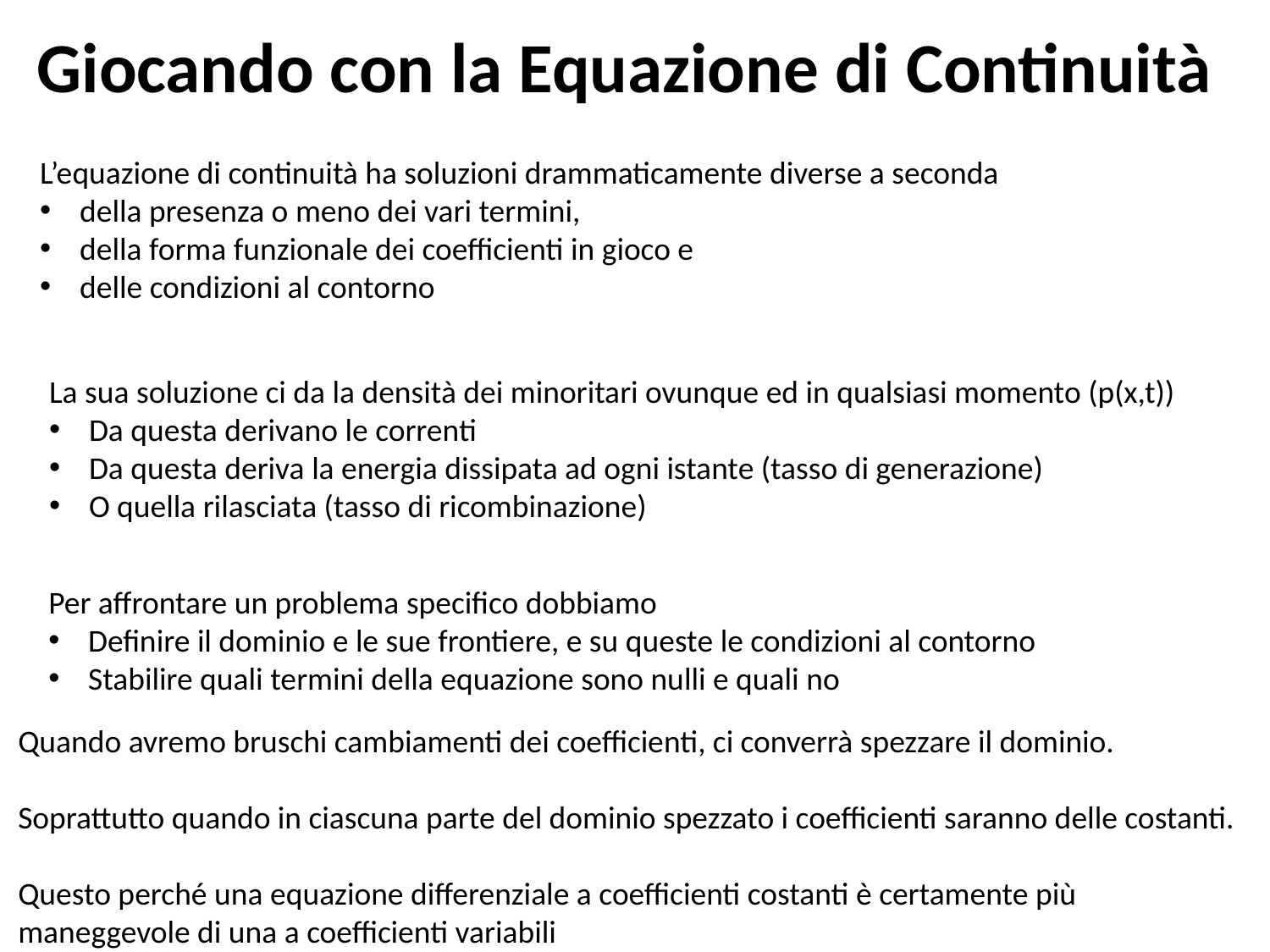

Giocando con la Equazione di Continuità
L’equazione di continuità ha soluzioni drammaticamente diverse a seconda
della presenza o meno dei vari termini,
della forma funzionale dei coefficienti in gioco e
delle condizioni al contorno
La sua soluzione ci da la densità dei minoritari ovunque ed in qualsiasi momento (p(x,t))
Da questa derivano le correnti
Da questa deriva la energia dissipata ad ogni istante (tasso di generazione)
O quella rilasciata (tasso di ricombinazione)
Per affrontare un problema specifico dobbiamo
Definire il dominio e le sue frontiere, e su queste le condizioni al contorno
Stabilire quali termini della equazione sono nulli e quali no
Quando avremo bruschi cambiamenti dei coefficienti, ci converrà spezzare il dominio.

Soprattutto quando in ciascuna parte del dominio spezzato i coefficienti saranno delle costanti.

Questo perché una equazione differenziale a coefficienti costanti è certamente più maneggevole di una a coefficienti variabili